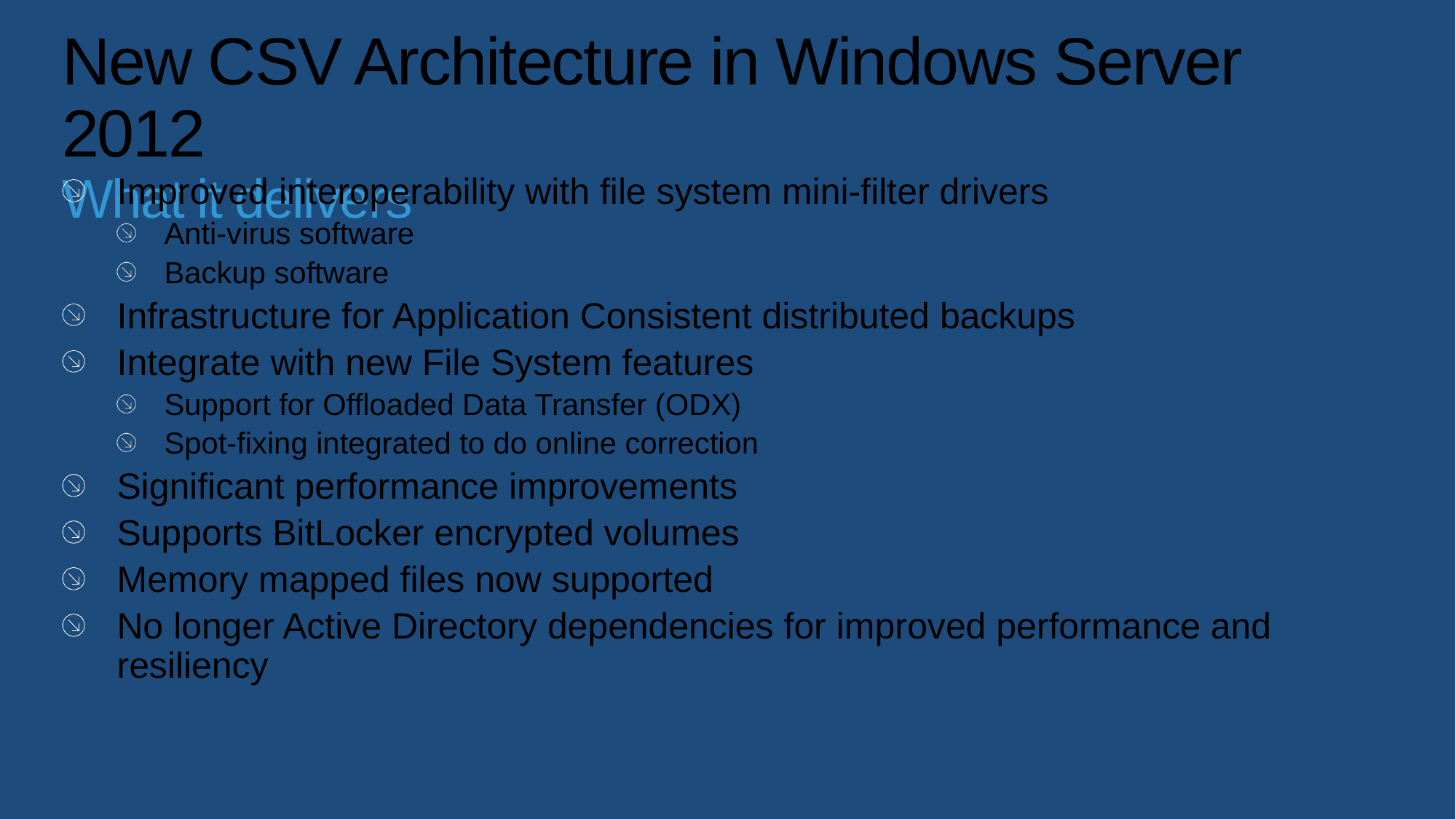

# New CSV Architecture in Windows Server 2012 What it delivers
Improved interoperability with file system mini-filter drivers
Anti-virus software
Backup software
Infrastructure for Application Consistent distributed backups
Integrate with new File System features
Support for Offloaded Data Transfer (ODX)
Spot-fixing integrated to do online correction
Significant performance improvements
Supports BitLocker encrypted volumes
Memory mapped files now supported
No longer Active Directory dependencies for improved performance and resiliency